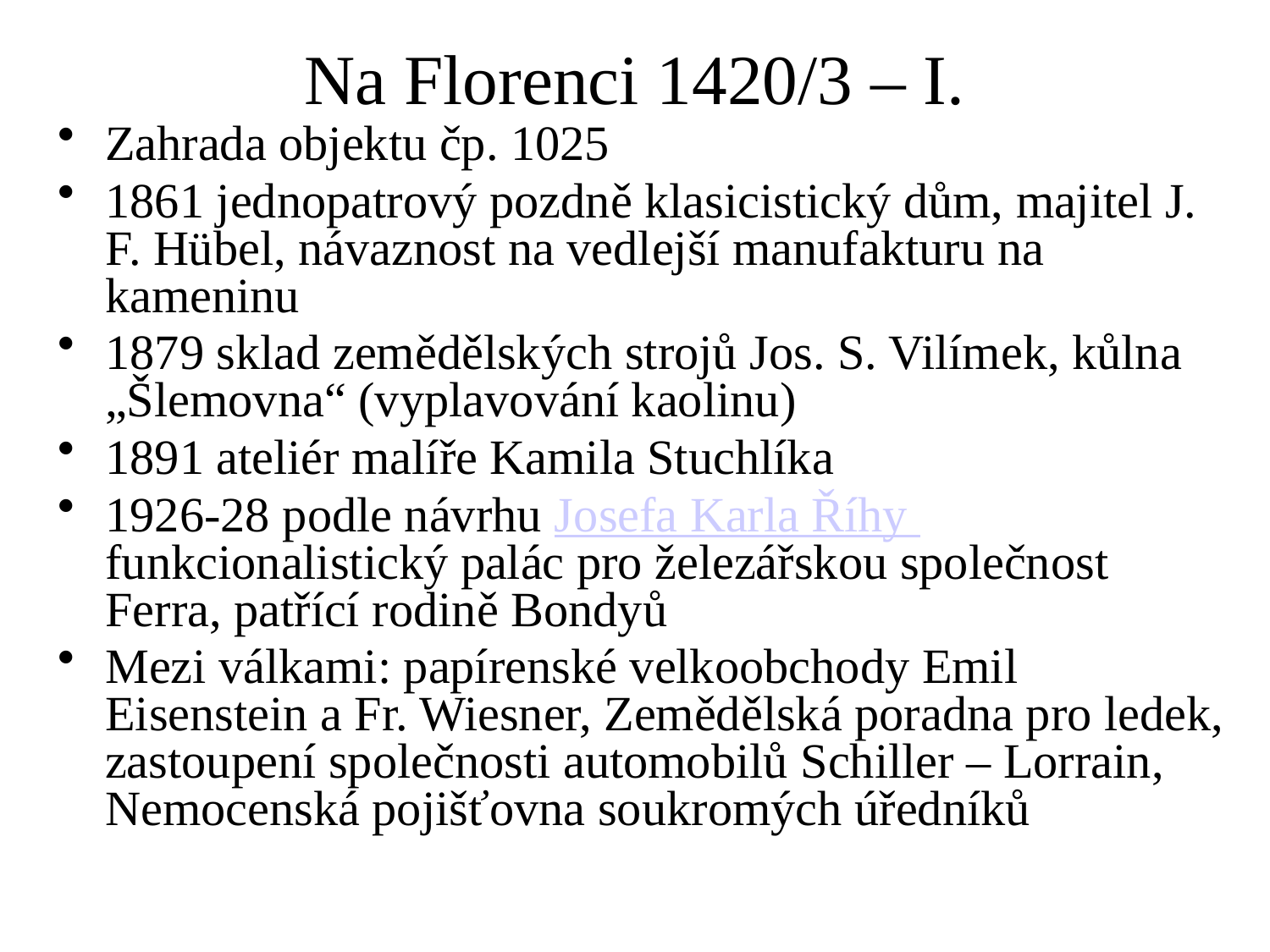

# Na Florenci 1420/3 – I.
Zahrada objektu čp. 1025
1861 jednopatrový pozdně klasicistický dům, majitel J. F. Hübel, návaznost na vedlejší manufakturu na kameninu
1879 sklad zemědělských strojů Jos. S. Vilímek, kůlna „Šlemovna“ (vyplavování kaolinu)
1891 ateliér malíře Kamila Stuchlíka
1926-28 podle návrhu Josefa Karla Říhy funkcionalistický palác pro železářskou společnost Ferra, patřící rodině Bondyů
Mezi válkami: papírenské velkoobchody Emil Eisenstein a Fr. Wiesner, Zemědělská poradna pro ledek, zastoupení společnosti automobilů Schiller – Lorrain, Nemocenská pojišťovna soukromých úředníků